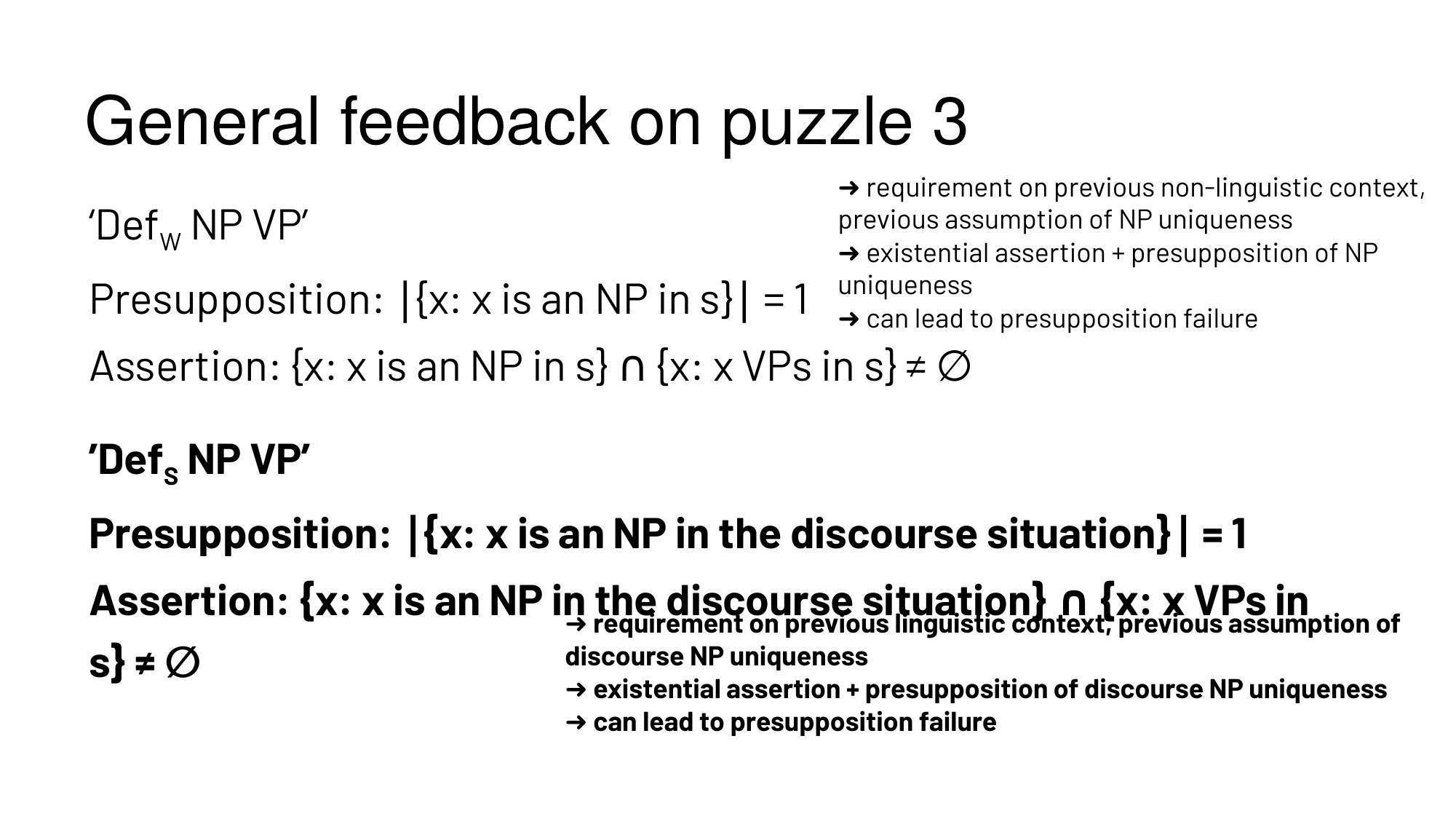

# General feedback on puzzle 3
➜ requirement on previous non-linguistic context, previous assumption of NP uniqueness
➜ existential assertion + presupposition of NP uniqueness
➜ can lead to presupposition failure
‘DefW NP VP’
Presupposition: ∣{x: x is an NP in s}∣ = 1
Assertion: {x: x is an NP in s} ∩ {x: x VPs in s} ≠ ∅

’DefS NP VP’
Presupposition: ∣{x: x is an NP in the discourse situation}∣ = 1
Assertion: {x: x is an NP in the discourse situation} ∩ {x: x VPs in s} ≠ ∅

➜ requirement on previous linguistic context, previous assumption of discourse NP uniqueness
➜ existential assertion + presupposition of discourse NP uniqueness
➜ can lead to presupposition failure